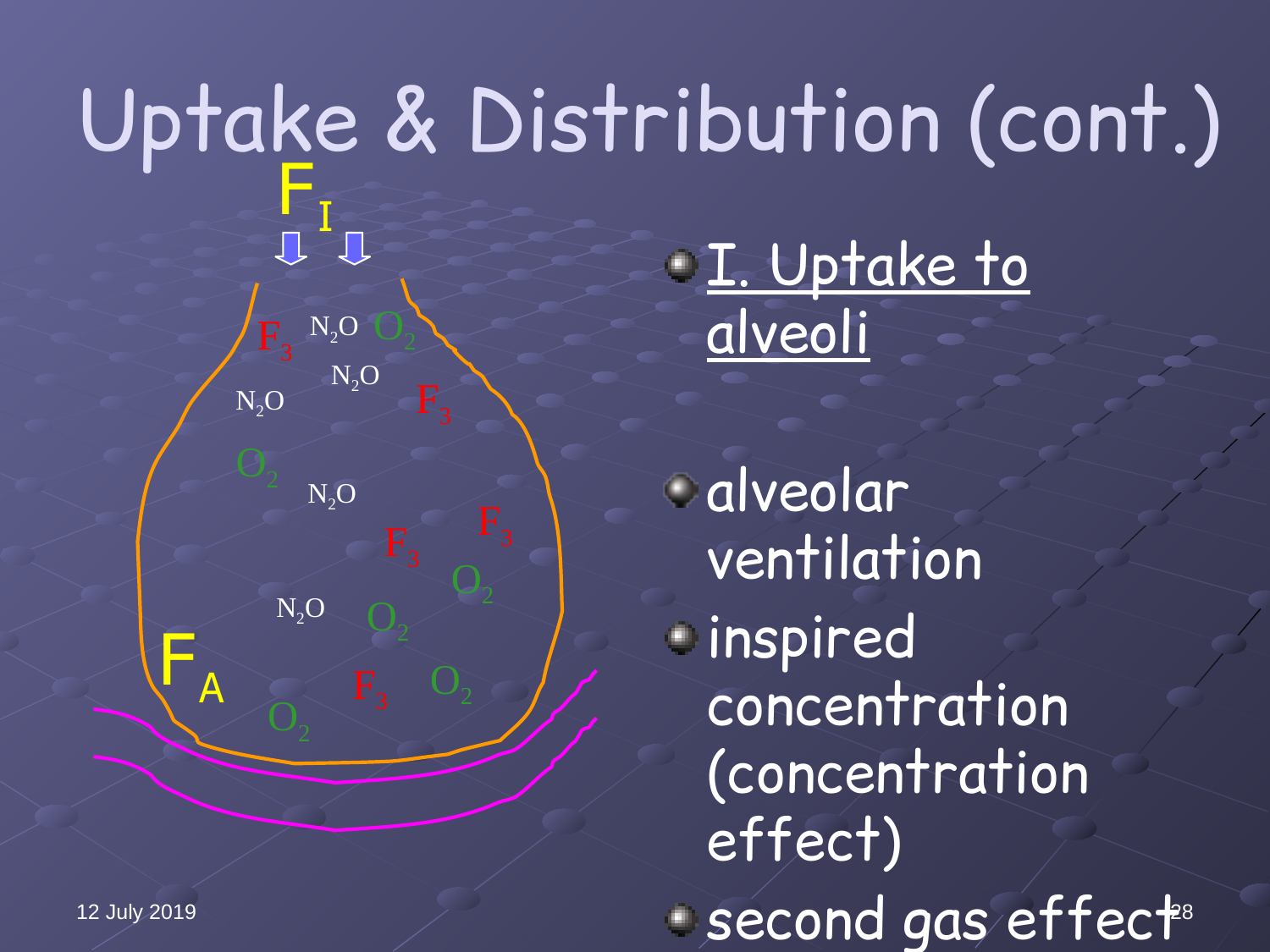

# Uptake & Distribution (cont.)
FI
I. Uptake to alveoli

alveolar ventilation
inspired concentration (concentration effect)
second gas effect

O2
F3
N2O
N2O
F3
N2O
O2
N2O
F3
F3
O2
O2
N2O
FA
O2
F3

O2

12 July 2019
28